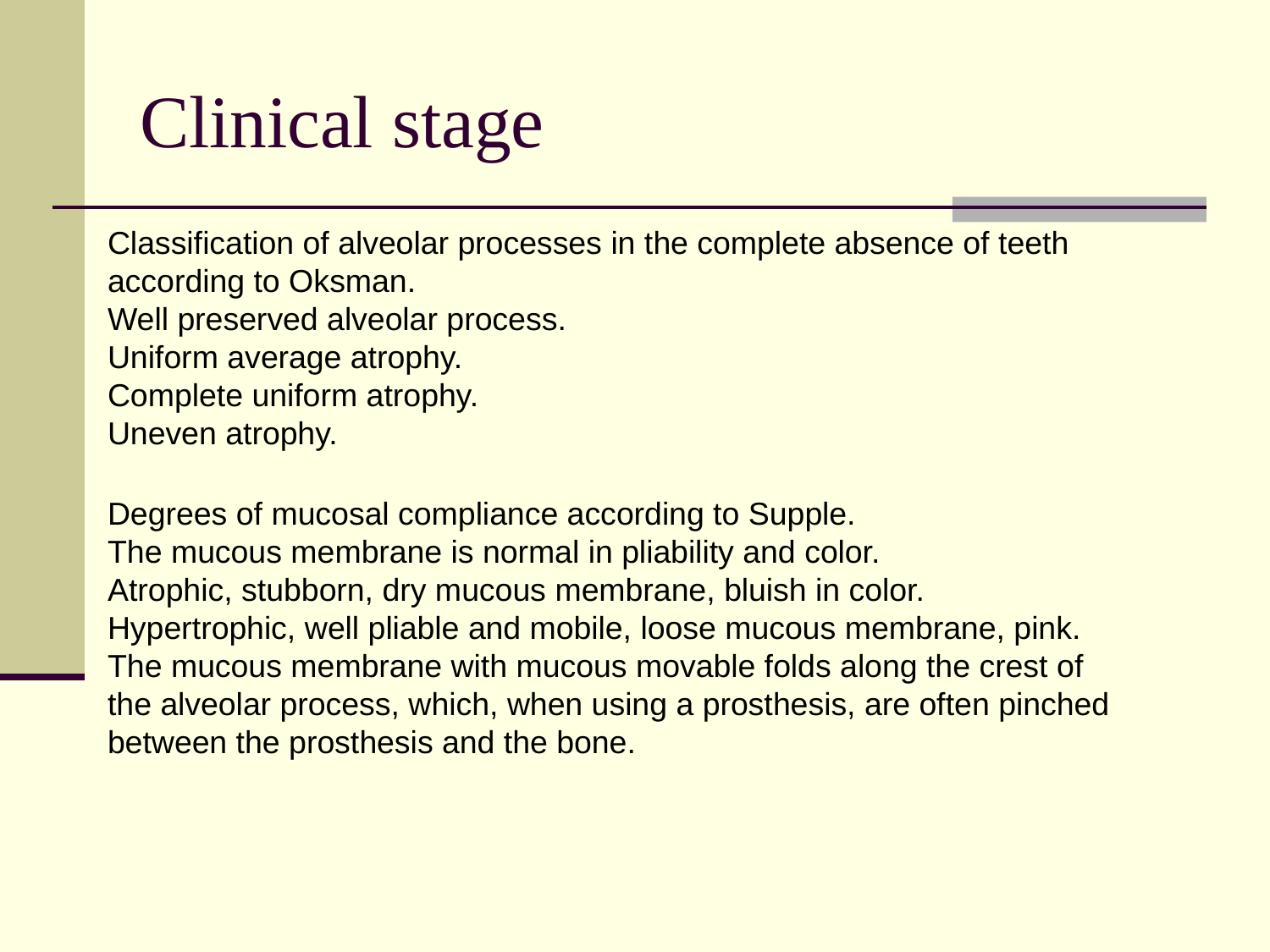

# Clinical stage
Classification of alveolar processes in the complete absence of teeth according to Oksman.
Well preserved alveolar process.
Uniform average atrophy.
Complete uniform atrophy.
Uneven atrophy.
Degrees of mucosal compliance according to Supple.
The mucous membrane is normal in pliability and color.
Atrophic, stubborn, dry mucous membrane, bluish in color.
Hypertrophic, well pliable and mobile, loose mucous membrane, pink.
The mucous membrane with mucous movable folds along the crest of the alveolar process, which, when using a prosthesis, are often pinched between the prosthesis and the bone.